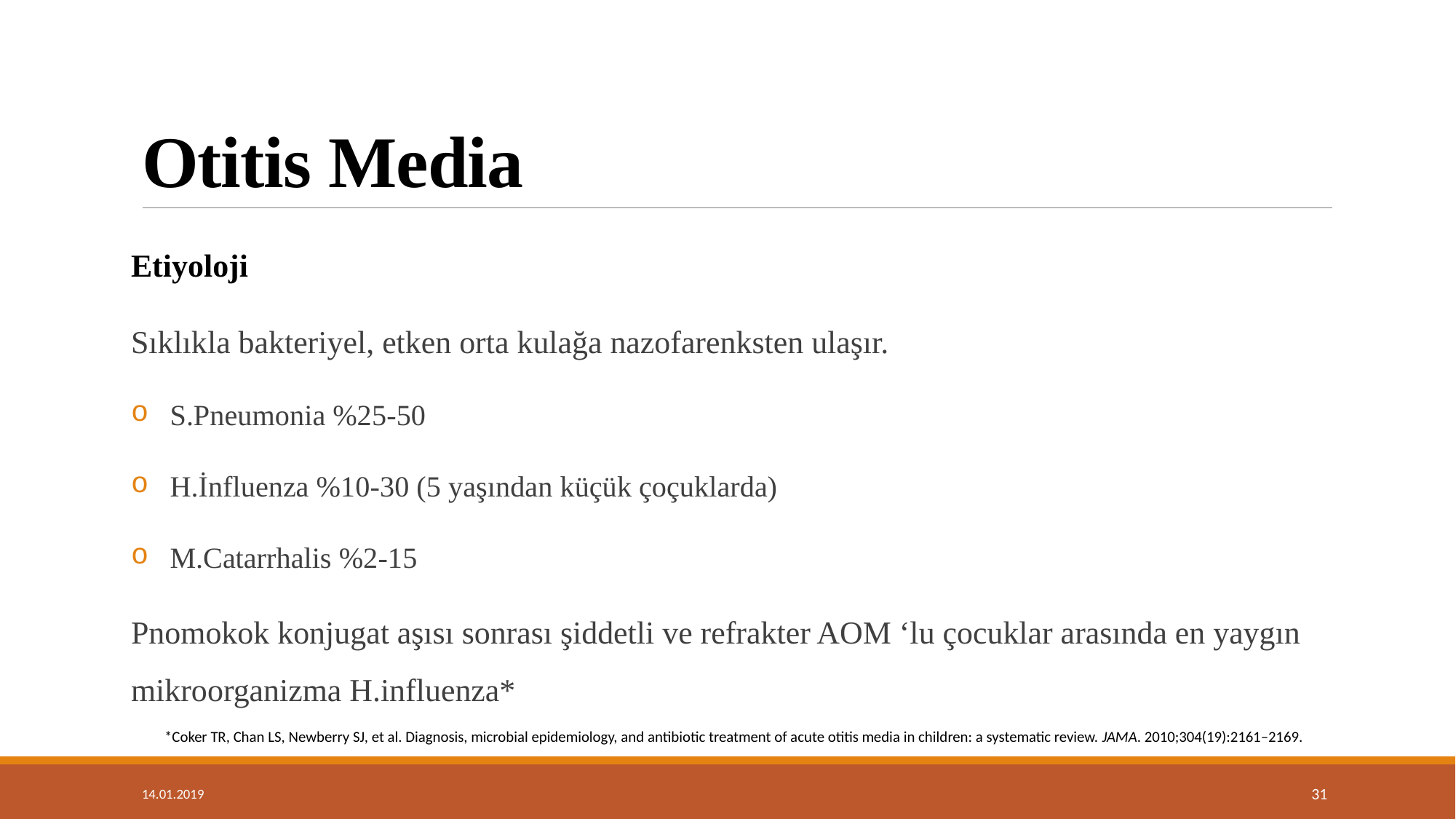

# Otitis Media
Etiyoloji
Sıklıkla bakteriyel, etken orta kulağa nazofarenksten ulaşır.
S.Pneumonia %25-50
H.İnfluenza %10-30 (5 yaşından küçük çoçuklarda)
M.Catarrhalis %2-15
Pnomokok konjugat aşısı sonrası şiddetli ve refrakter AOM ‘lu çocuklar arasında en yaygın mikroorganizma H.influenza*

*Coker TR, Chan LS, Newberry SJ, et al. Diagnosis, microbial epidemiology, and antibiotic treatment of acute otitis media in children: a systematic review. JAMA. 2010;304(19):2161–2169.
14.01.2019
31